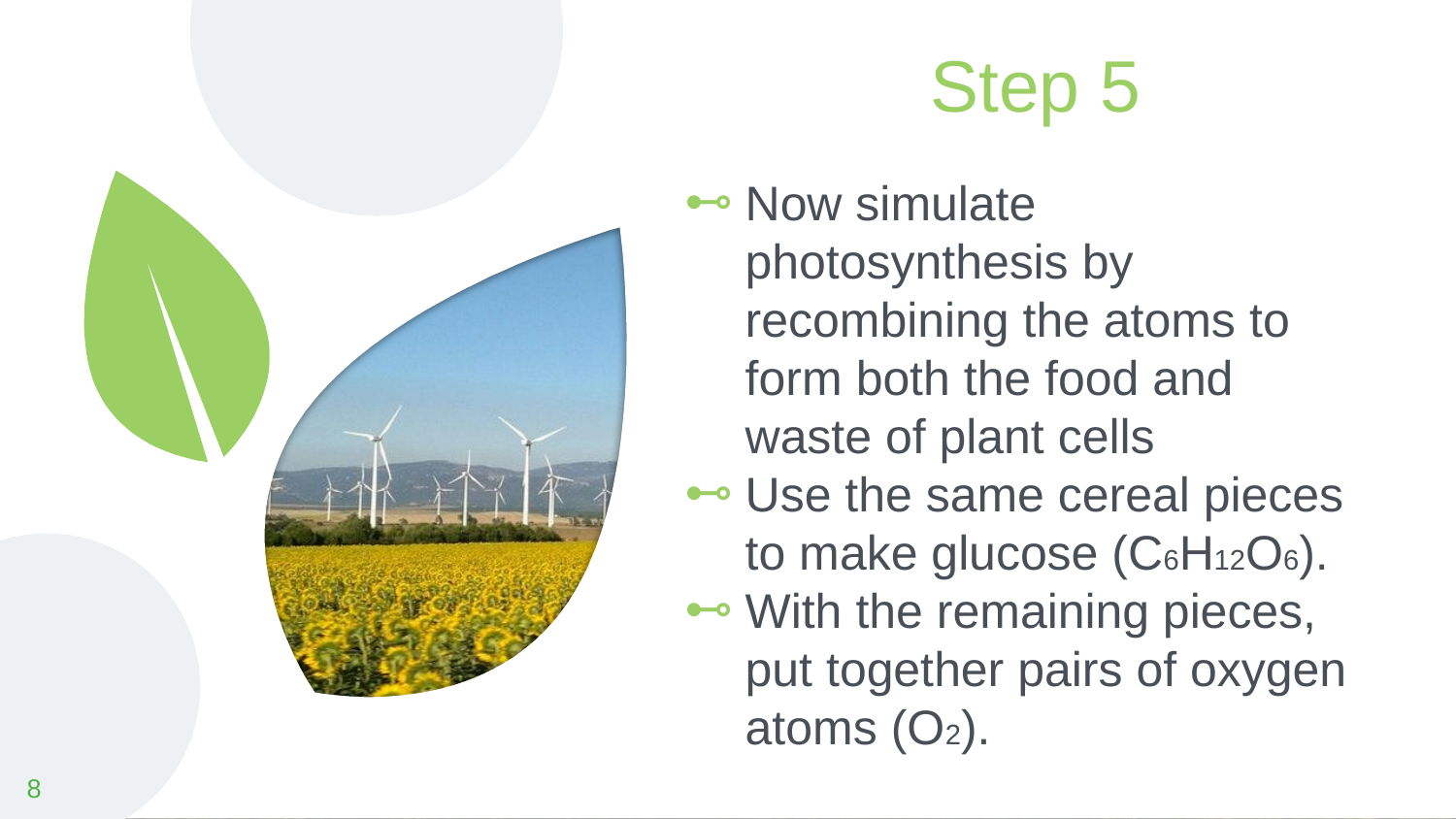

# Step 5
Now simulate photosynthesis by recombining the atoms to form both the food and waste of plant cells
Use the same cereal pieces to make glucose (C6H12O6).
With the remaining pieces, put together pairs of oxygen atoms (O2).
8